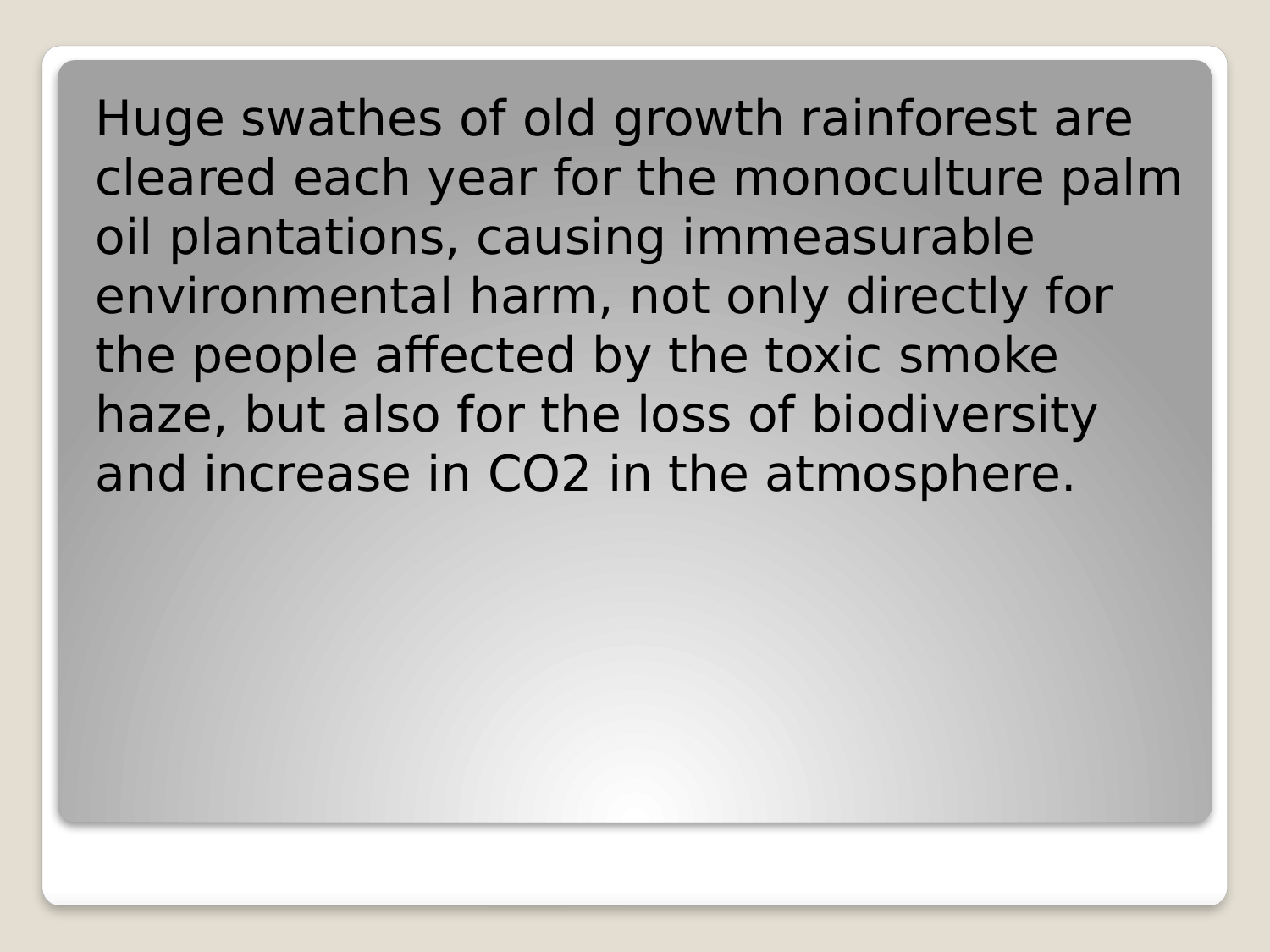

Huge swathes of old growth rainforest are cleared each year for the monoculture palm oil plantations, causing immeasurable environmental harm, not only directly for the people affected by the toxic smoke haze, but also for the loss of biodiversity and increase in CO2 in the atmosphere.
#